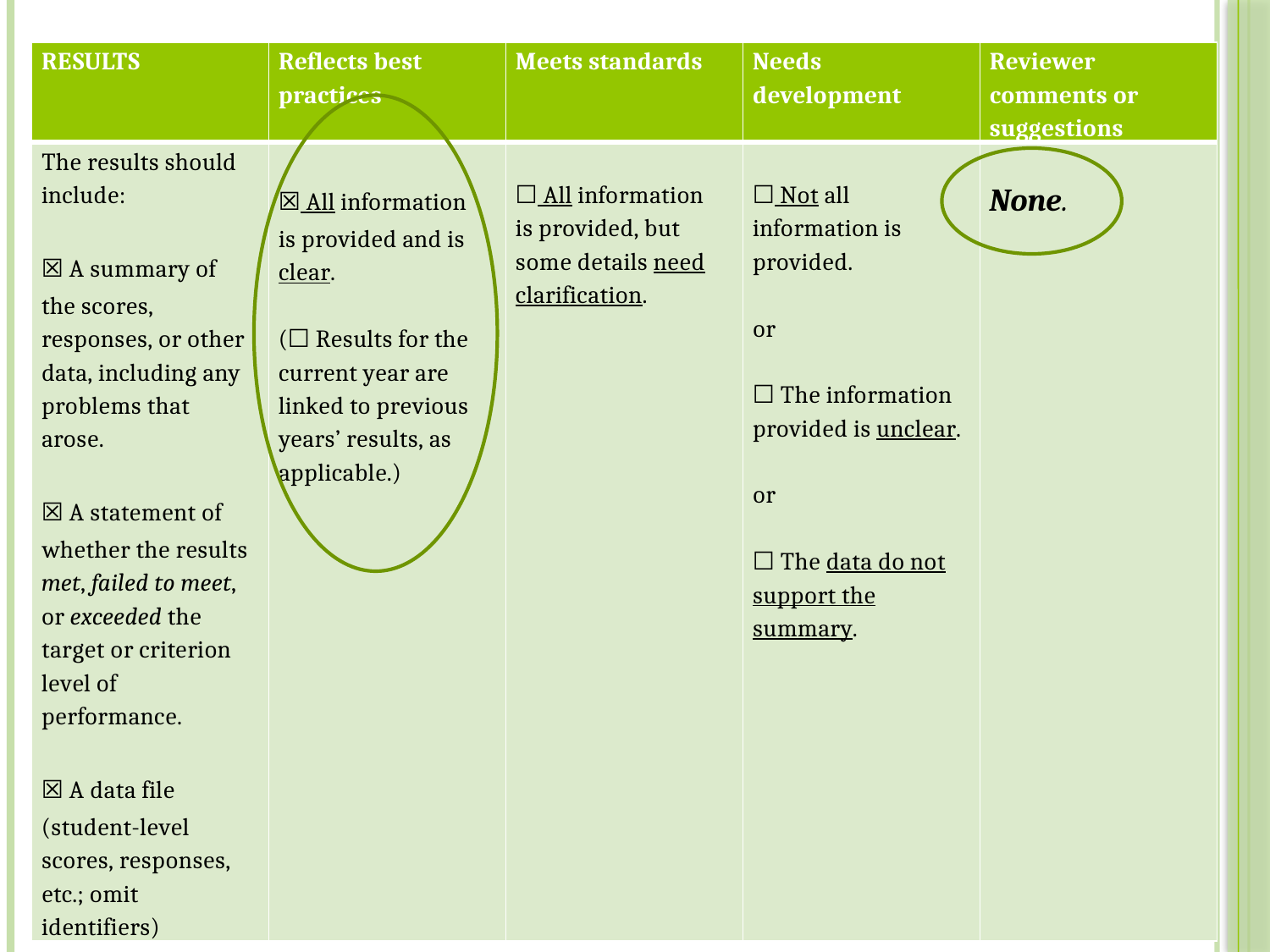

| RESULTS | Reflects best practices | Meets standards | Needs development | Reviewer comments or suggestions |
| --- | --- | --- | --- | --- |
| The results should include:   ☒ A summary of the scores, responses, or other data, including any problems that arose.   ☒ A statement of whether the results met, failed to meet, or exceeded the target or criterion level of performance.   ☒ A data file (student-level scores, responses, etc.; omit identifiers) | ☒ All information is provided and is clear.   (☐ Results for the current year are linked to previous years’ results, as applicable.) | ☐ All information is provided, but some details need clarification. | ☐ Not all information is provided.   or   ☐ The information provided is unclear.   or   ☐ The data do not support the summary. | None. |